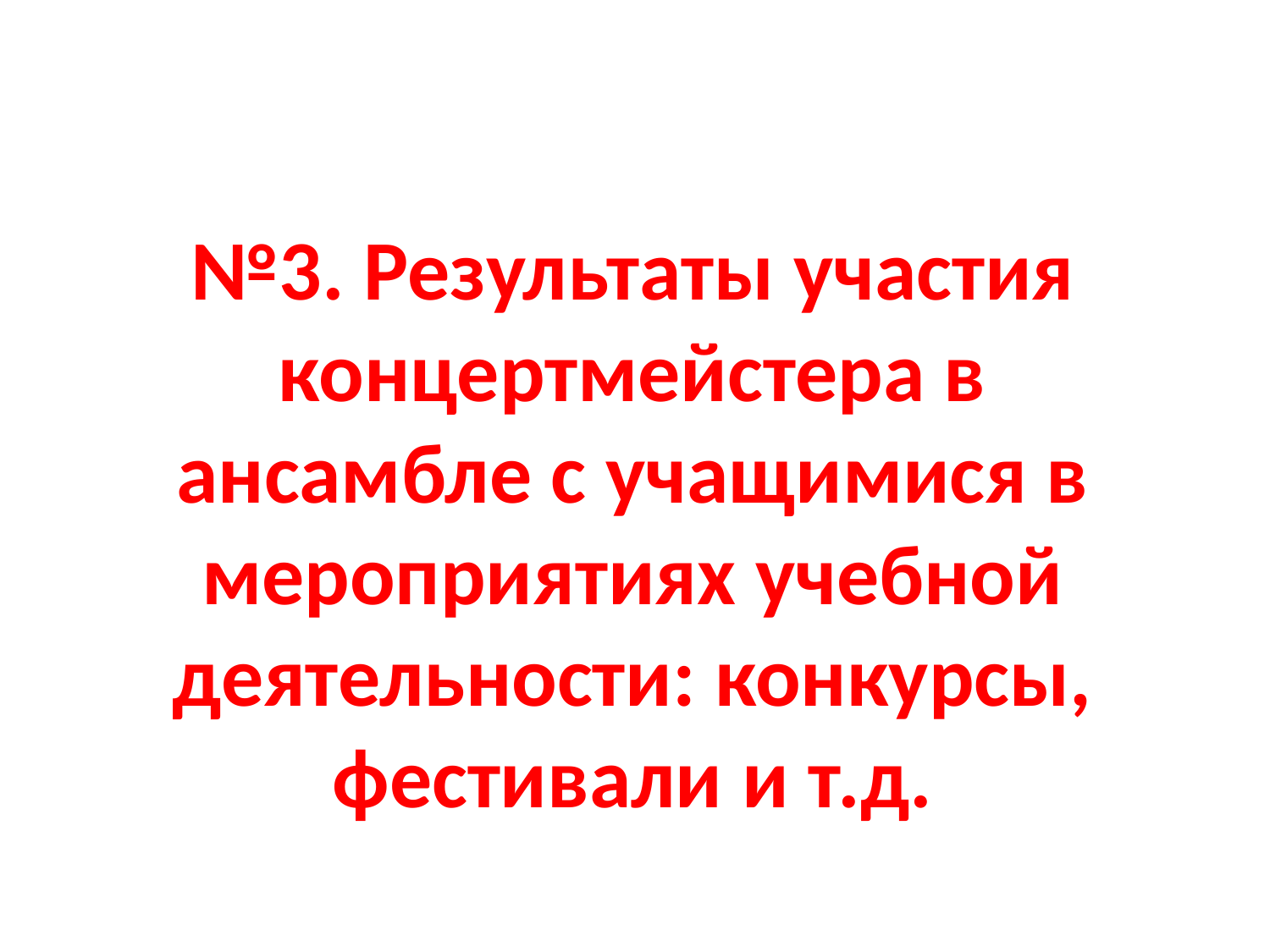

№3. Результаты участия концертмейстера в ансамбле с учащимися в мероприятиях учебной деятельности: конкурсы, фестивали и т.д.